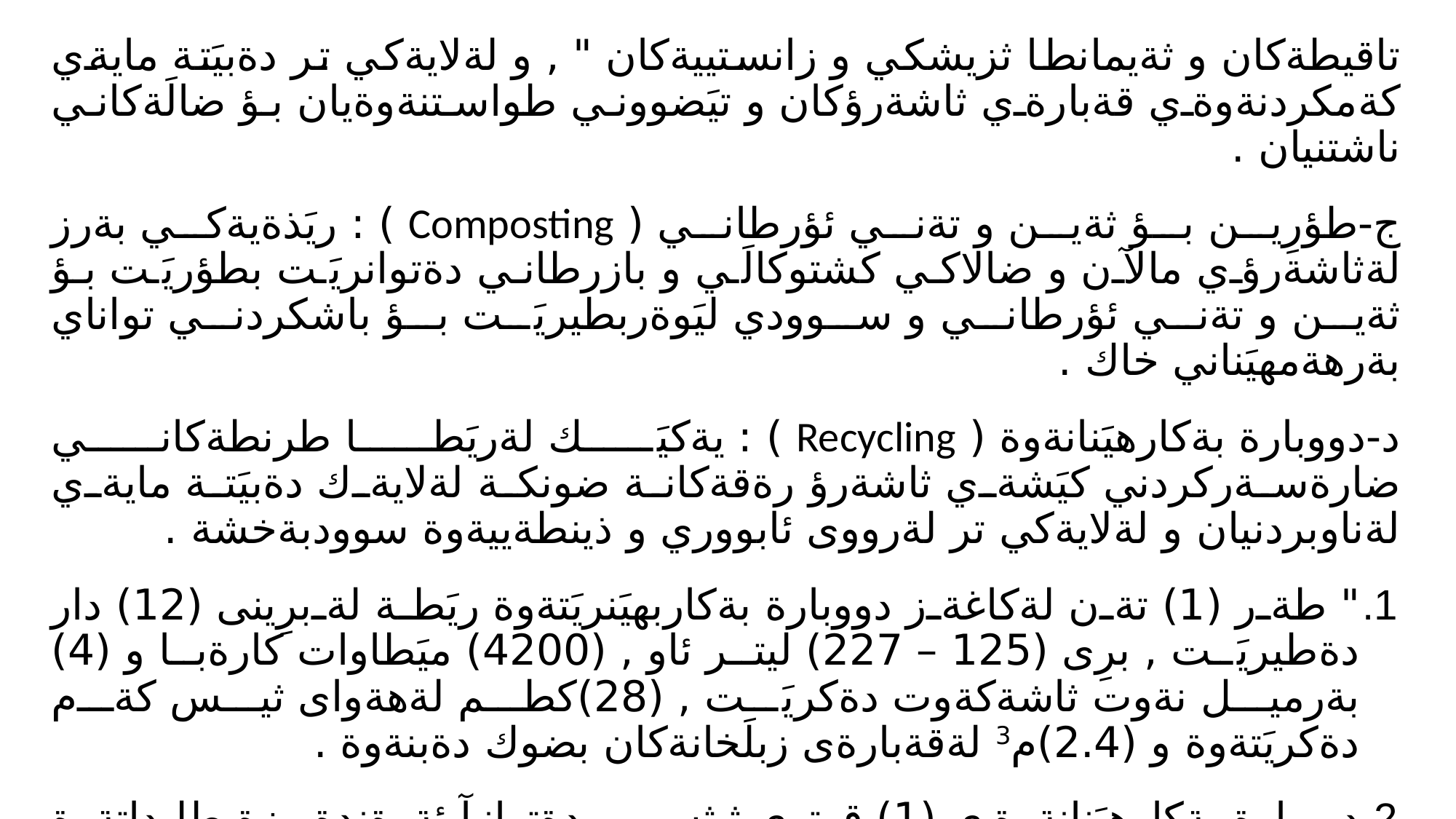

تاقيطةكان و ثةيمانطا ثزيشكي و زانستييةكان " , و لةلايةكي تر دةبيَتة مايةي كةمكردنةوةي قةبارةي ثاشةرؤكان و تيَضووني طواستنةوةيان بؤ ضالَةكاني ناشتنيان .
ج-طؤرِين بؤ ثةين و تةني ئؤرطاني ( Composting ) : ريَذةيةكي بةرز لةثاشةرؤي مالآن و ضالاكي كشتوكالَي و بازرطاني دةتوانريَت بطؤريَت بؤ ثةين و تةني ئؤرطاني و سوودي ليَوةربطيريَت بؤ باشكردني تواناي بةرهةمهيَناني خاك .
د-دووبارة بةكارهيَنانةوة ( Recycling ) : يةكيَك لةريَطا طرنطةكاني ضارةسةركردني كيَشةي ثاشةرؤ رةقةكانة ضونكة لةلايةك دةبيَتة مايةي لةناوبردنيان و لةلايةكي تر لةرووى ئابووري و ذينطةييةوة سوودبةخشة .
" طةر (1) تةن لةكاغةز دووبارة بةكاربهيَنريَتةوة ريَطة لةبرِينى (12) دار دةطيريَت , برِى (125 – 227) ليتر ئاو , (4200) ميَطاوات كارةبا و (4) بةرميل نةوت ثاشةكةوت دةكريَت , (28)كطم لةهةواى ثيس كةم دةكريَتةوة و (2.4)م3 لةقةبارةى زبلَخانةكان بضوك دةبنةوة .
دووبارة بةكارهيَنانةوةى (1) قوتوى ثيثسى ، دةتوانآ ئةوةندة وزة طلبداتةوة كةبةشى كار ثيَكردني (تةلةفزيؤنيَك) بكات بؤماوةى (3) كاتذميَر .